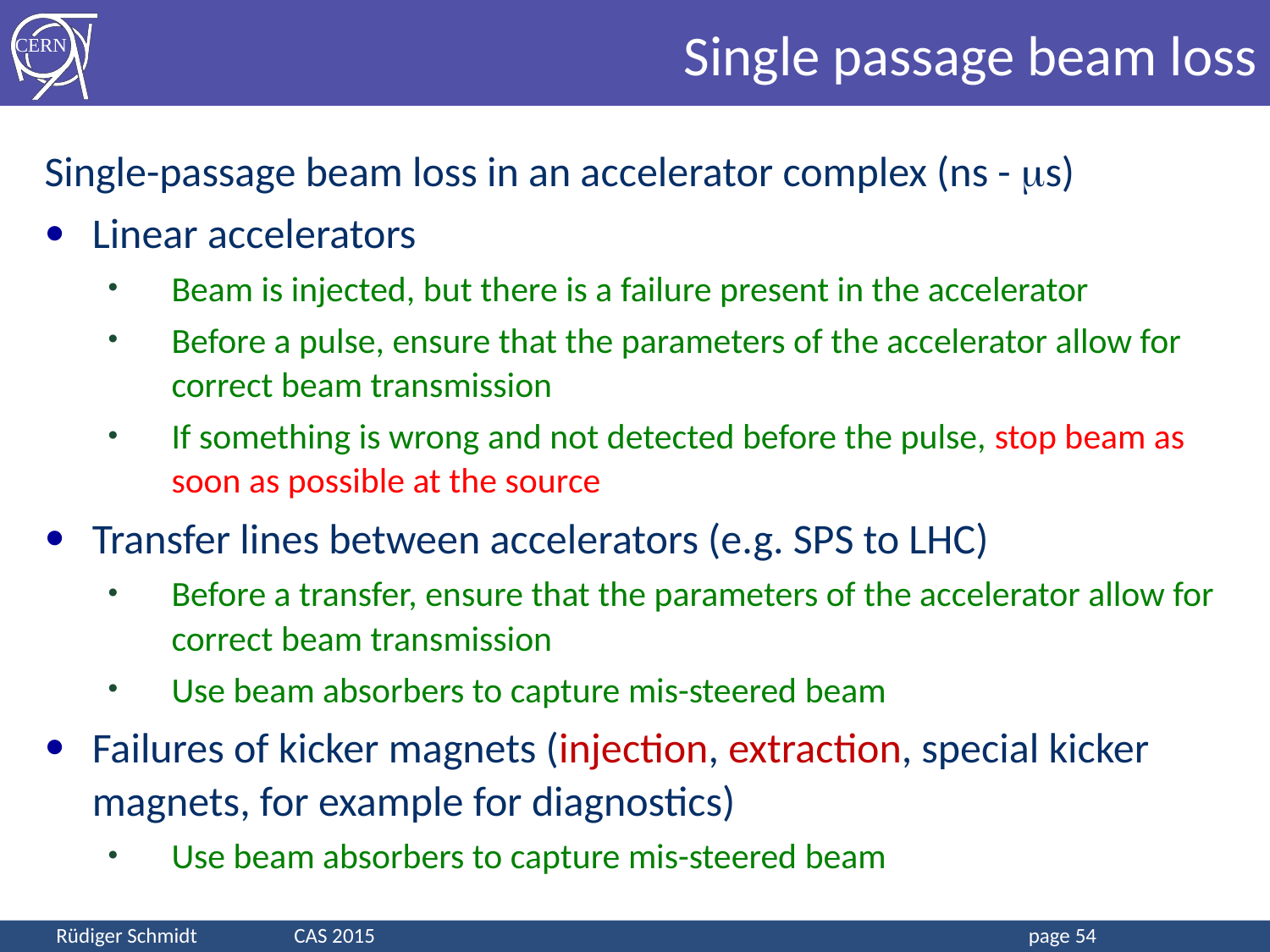

Single passage beam loss
Single-passage beam loss in an accelerator complex (ns - μs)
Linear accelerators
Beam is injected, but there is a failure present in the accelerator
Before a pulse, ensure that the parameters of the accelerator allow for correct beam transmission
If something is wrong and not detected before the pulse, stop beam as soon as possible at the source
Transfer lines between accelerators (e.g. SPS to LHC)
Before a transfer, ensure that the parameters of the accelerator allow for correct beam transmission
Use beam absorbers to capture mis-steered beam
Failures of kicker magnets (injection, extraction, special kicker magnets, for example for diagnostics)
Use beam absorbers to capture mis-steered beam